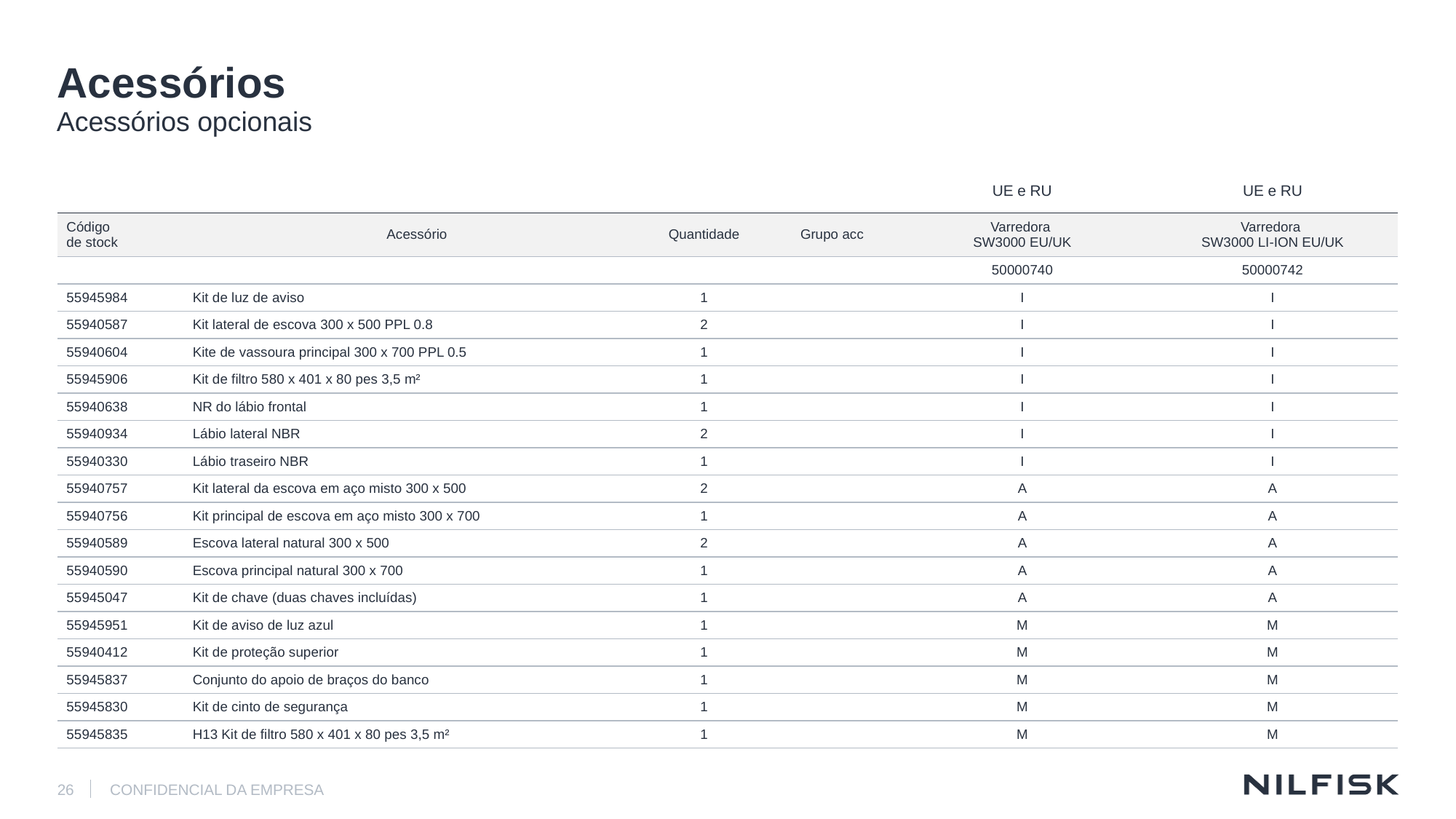

# Acessórios
Acessórios opcionais
|  |  |  |  | UE e RU | UE e RU |
| --- | --- | --- | --- | --- | --- |
| Código de stock | Acessório | Quantidade | Grupo acc | Varredora SW3000 EU/UK | Varredora SW3000 LI-ION EU/UK |
|  |  |  |  | 50000740 | 50000742 |
| 55945984 | Kit de luz de aviso | 1 |  | I | I |
| 55940587 | Kit lateral de escova 300 x 500 PPL 0.8 | 2 |  | I | I |
| 55940604 | Kite de vassoura principal 300 x 700 PPL 0.5 | 1 |  | I | I |
| 55945906 | Kit de filtro 580 x 401 x 80 pes 3,5 m² | 1 |  | I | I |
| 55940638 | NR do lábio frontal | 1 |  | I | I |
| 55940934 | Lábio lateral NBR | 2 |  | I | I |
| 55940330 | Lábio traseiro NBR | 1 |  | I | I |
| 55940757 | Kit lateral da escova em aço misto 300 x 500 | 2 |  | A | A |
| 55940756 | Kit principal de escova em aço misto 300 x 700 | 1 |  | A | A |
| 55940589 | Escova lateral natural 300 x 500 | 2 |  | A | A |
| 55940590 | Escova principal natural 300 x 700 | 1 |  | A | A |
| 55945047 | Kit de chave (duas chaves incluídas) | 1 |  | A | A |
| 55945951 | Kit de aviso de luz azul | 1 |  | M | M |
| 55940412 | Kit de proteção superior | 1 |  | M | M |
| 55945837 | Conjunto do apoio de braços do banco | 1 |  | M | M |
| 55945830 | Kit de cinto de segurança | 1 |  | M | M |
| 55945835 | H13 Kit de filtro 580 x 401 x 80 pes 3,5 m² | 1 |  | M | M |
26
CONFIDENCIAL DA EMPRESA